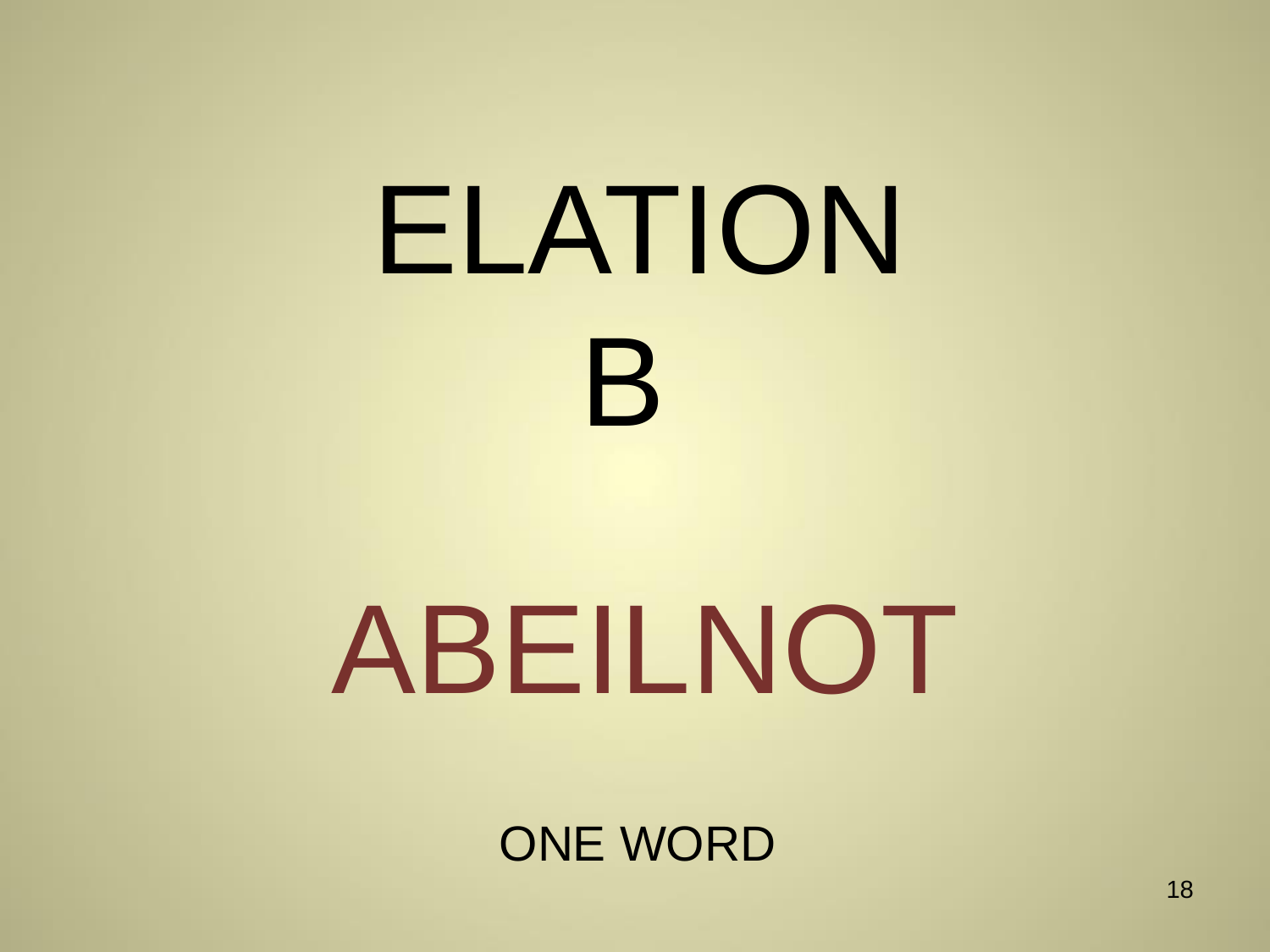

# ELATION B
ABEILNOT
ONE WORD
18